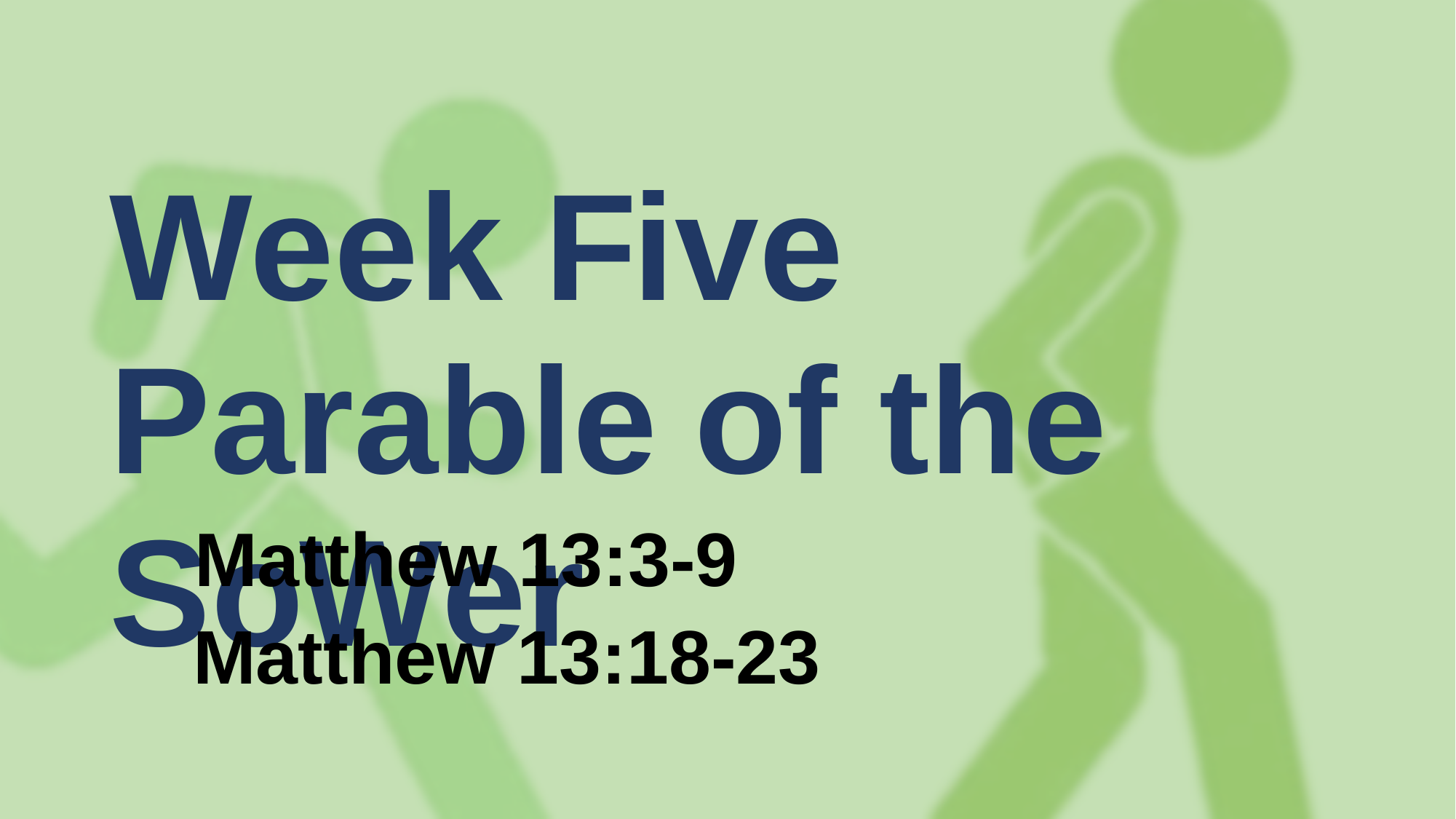

Week Five
Parable of the SoWer
Matthew 13:3-9
Matthew 13:18-23